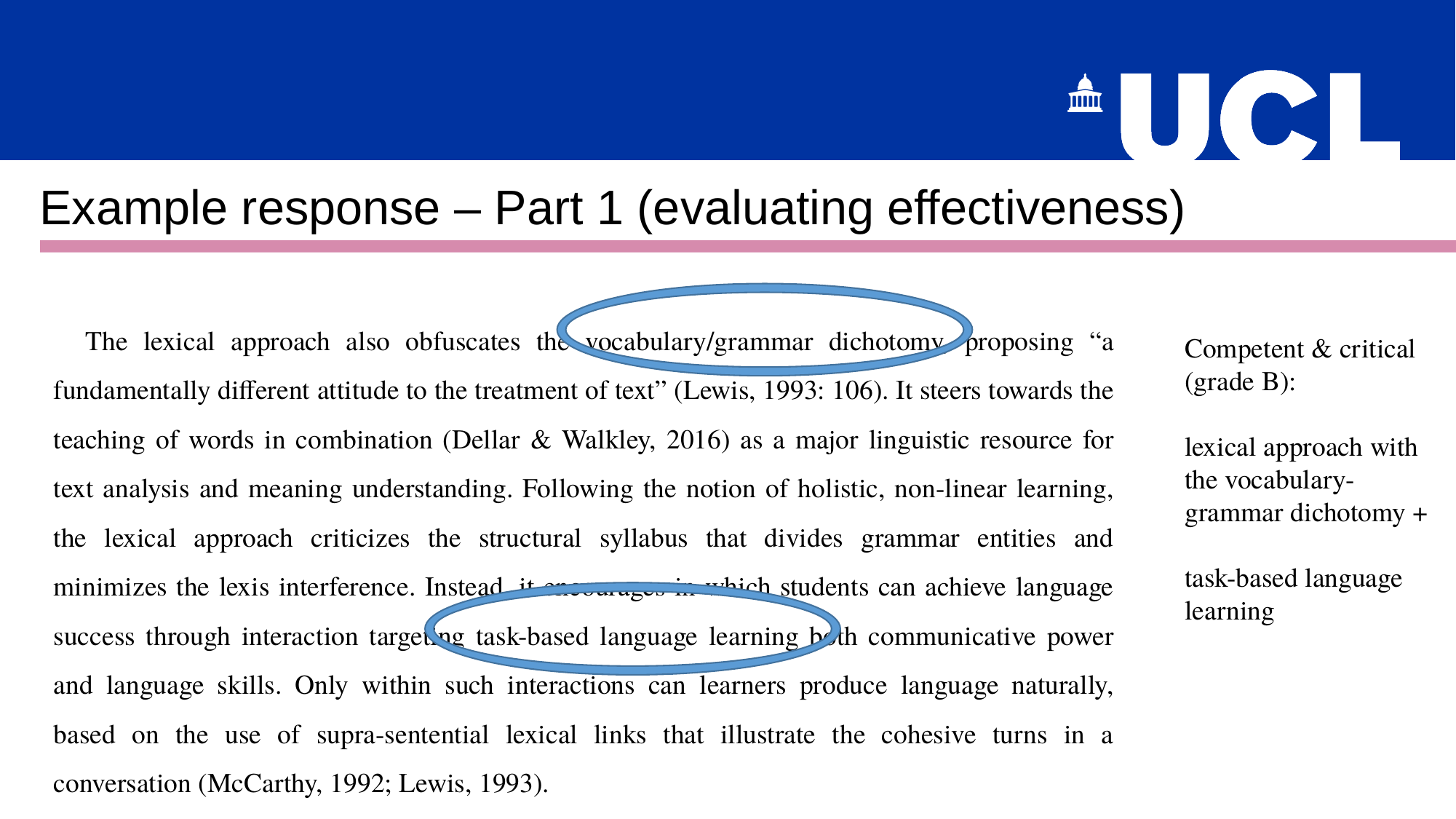

Example response – Part 1 (evaluating effectiveness)

The lexical approach also obfuscates the vocabulary/grammar dichotomy, proposing “a fundamentally different attitude to the treatment of text” (Lewis, 1993: 106). It steers towards the teaching of words in combination (Dellar & Walkley, 2016) as a major linguistic resource for text analysis and meaning understanding. Following the notion of holistic, non-linear learning, the lexical approach criticizes the structural syllabus that divides grammar entities and minimizes the lexis interference. Instead, it encourages in which students can achieve language success through interaction targeting task-based language learning both communicative power and language skills. Only within such interactions can learners produce language naturally, based on the use of supra-sentential lexical links that illustrate the cohesive turns in a conversation (McCarthy, 1992; Lewis, 1993).
Competent & critical (grade B):

lexical approach with the vocabulary-grammar dichotomy +

task-based language learning